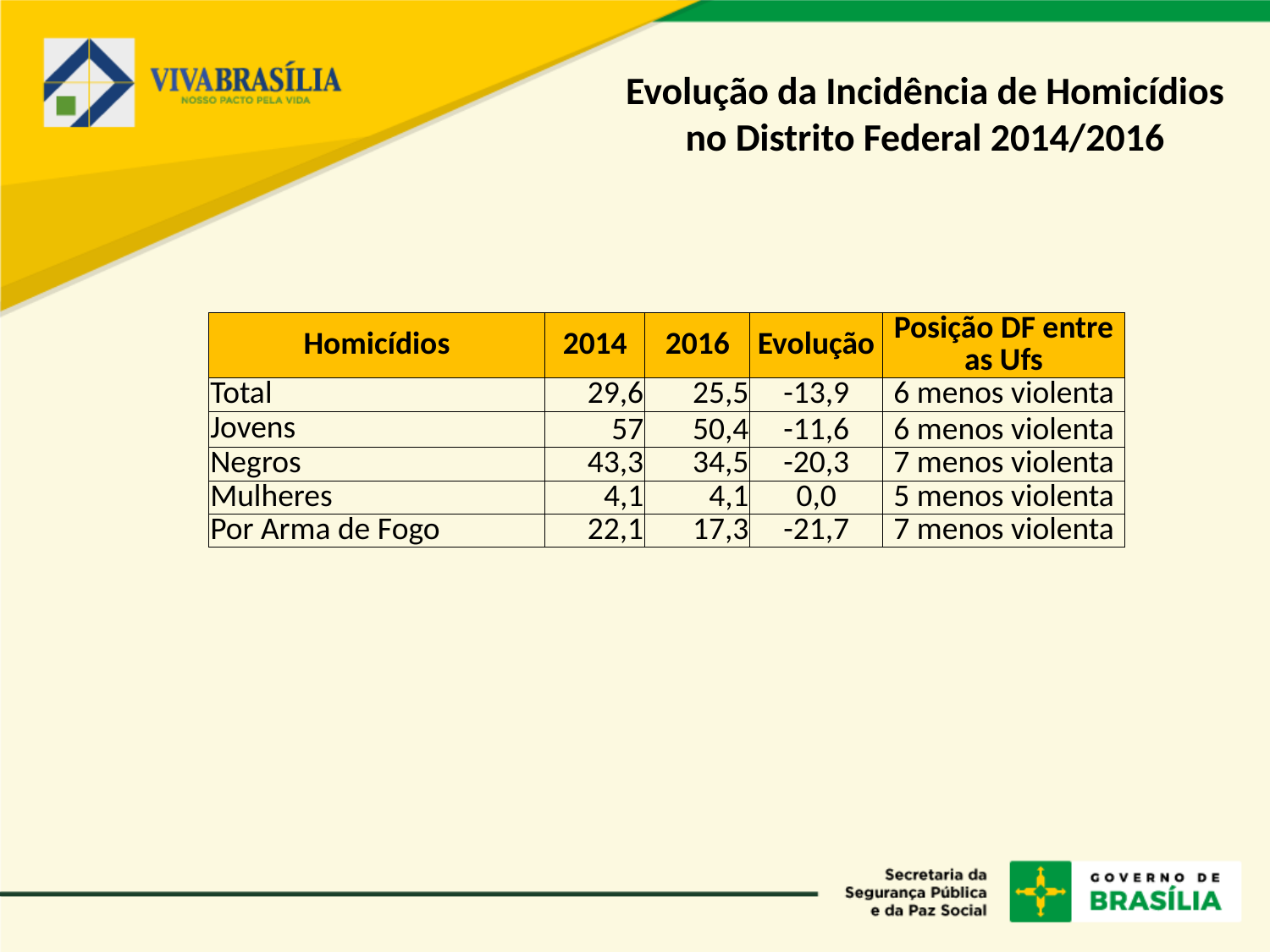

Evolução da Incidência de Homicídios no Distrito Federal 2014/2016
| Homicídios | 2014 | 2016 | Evolução | Posição DF entre as Ufs |
| --- | --- | --- | --- | --- |
| Total | 29,6 | 25,5 | -13,9 | 6 menos violenta |
| Jovens | 57 | 50,4 | -11,6 | 6 menos violenta |
| Negros | 43,3 | 34,5 | -20,3 | 7 menos violenta |
| Mulheres | 4,1 | 4,1 | 0,0 | 5 menos violenta |
| Por Arma de Fogo | 22,1 | 17,3 | -21,7 | 7 menos violenta |